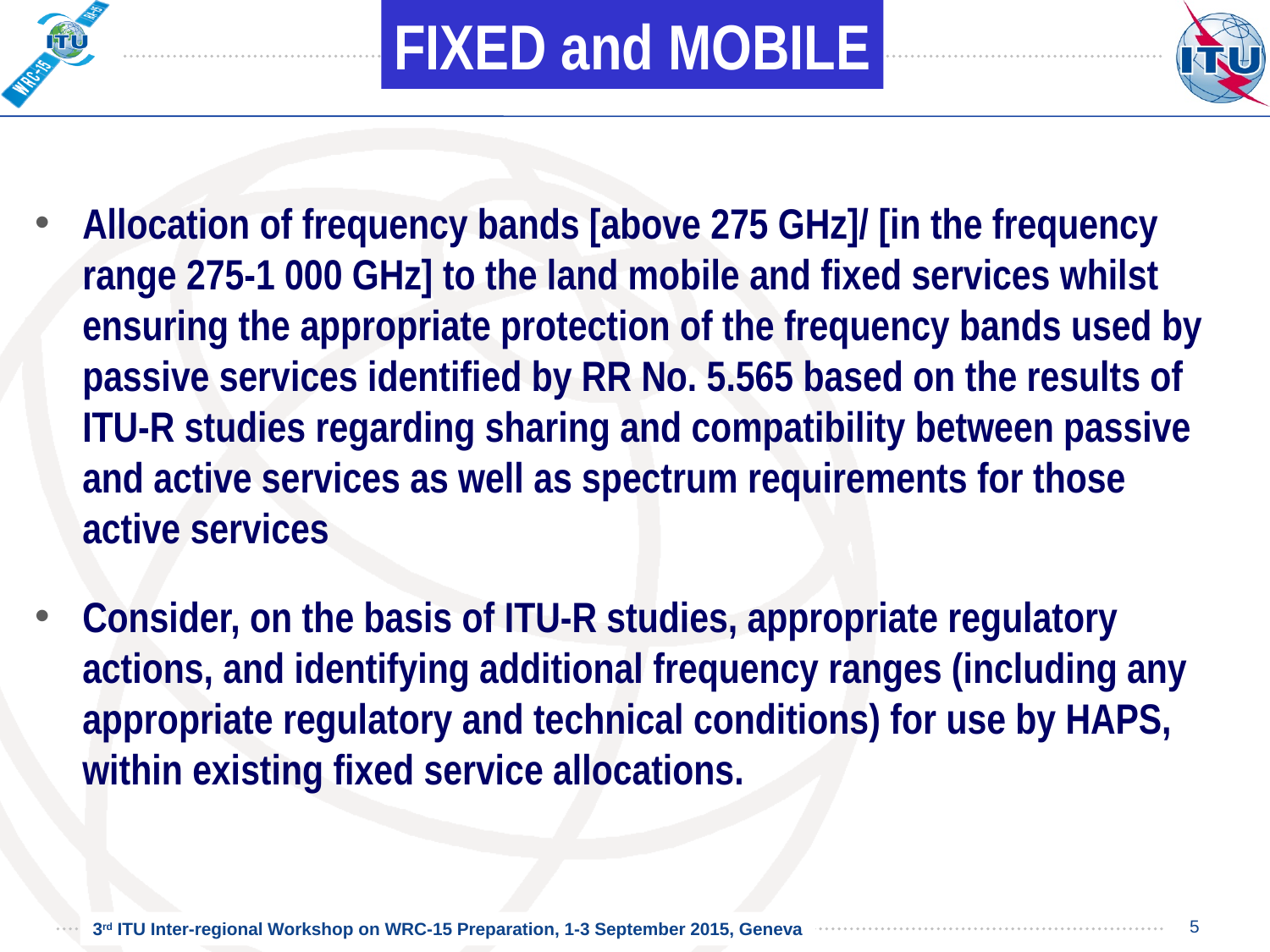

FIXED and MOBILE
Allocation of frequency bands [above 275 GHz]/ [in the frequency range 275-1 000 GHz] to the land mobile and fixed services whilst ensuring the appropriate protection of the frequency bands used by passive services identified by RR No. 5.565 based on the results of ITU-R studies regarding sharing and compatibility between passive and active services as well as spectrum requirements for those active services

Consider, on the basis of ITU-R studies, appropriate regulatory actions, and identifying additional frequency ranges (including any appropriate regulatory and technical conditions) for use by HAPS, within existing fixed service allocations.

5